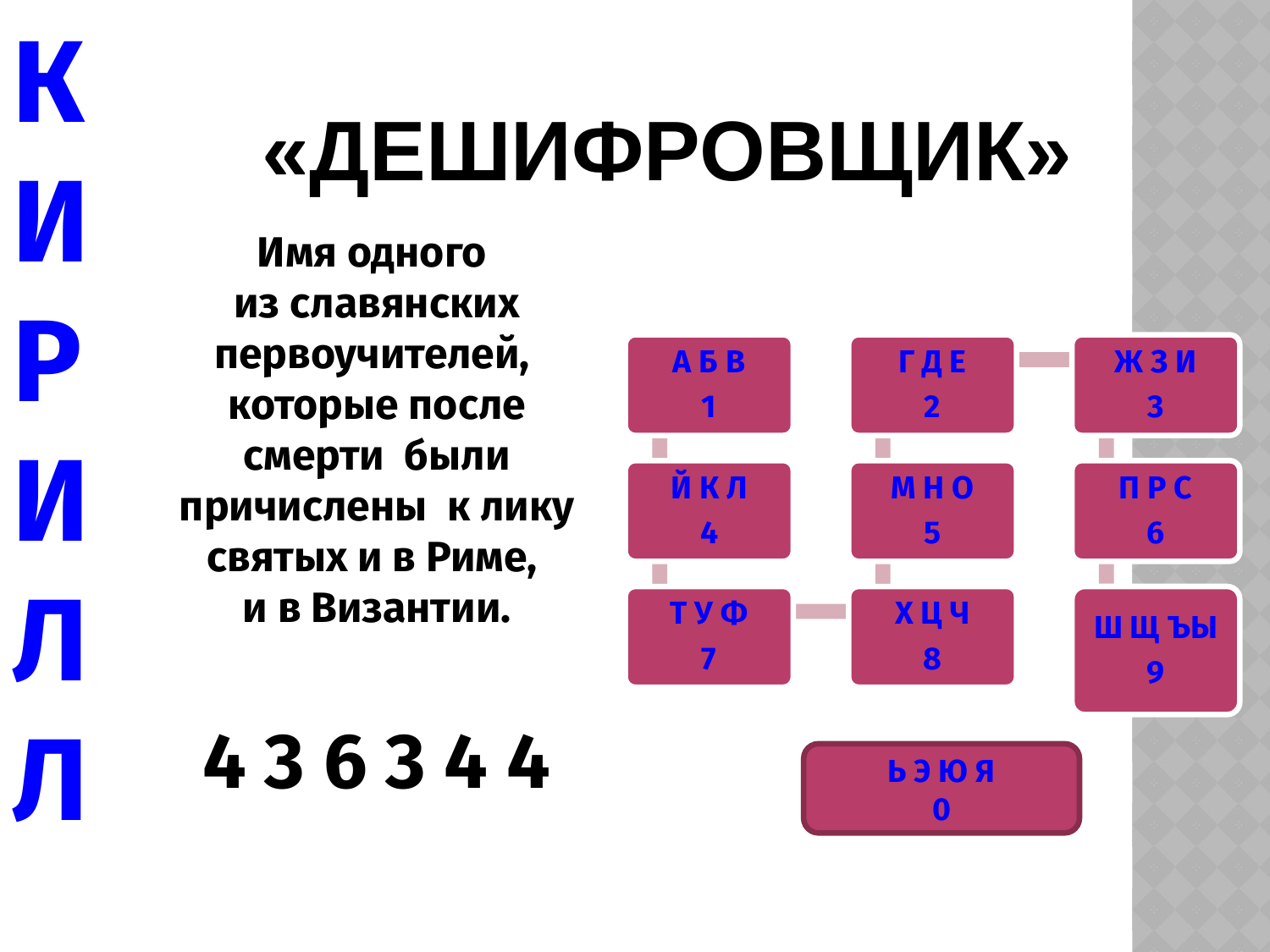

К
И
Р
И
Л
Л

# «ДЕШИФРОВЩИК»
А Б В
1
Й К Л
4
Т У Ф
7
Х Ц Ч
8
М Н О
5
Г Д Е
2
Ж З И
3
П Р С
6
Ш Щ ЪЫ
9
Имя одного
из славянских первоучителей,  которые после смерти  были причислены  к лику святых и в Риме,
и в Византии.
4 3 6 3 4 4
Ь Э Ю Я
0